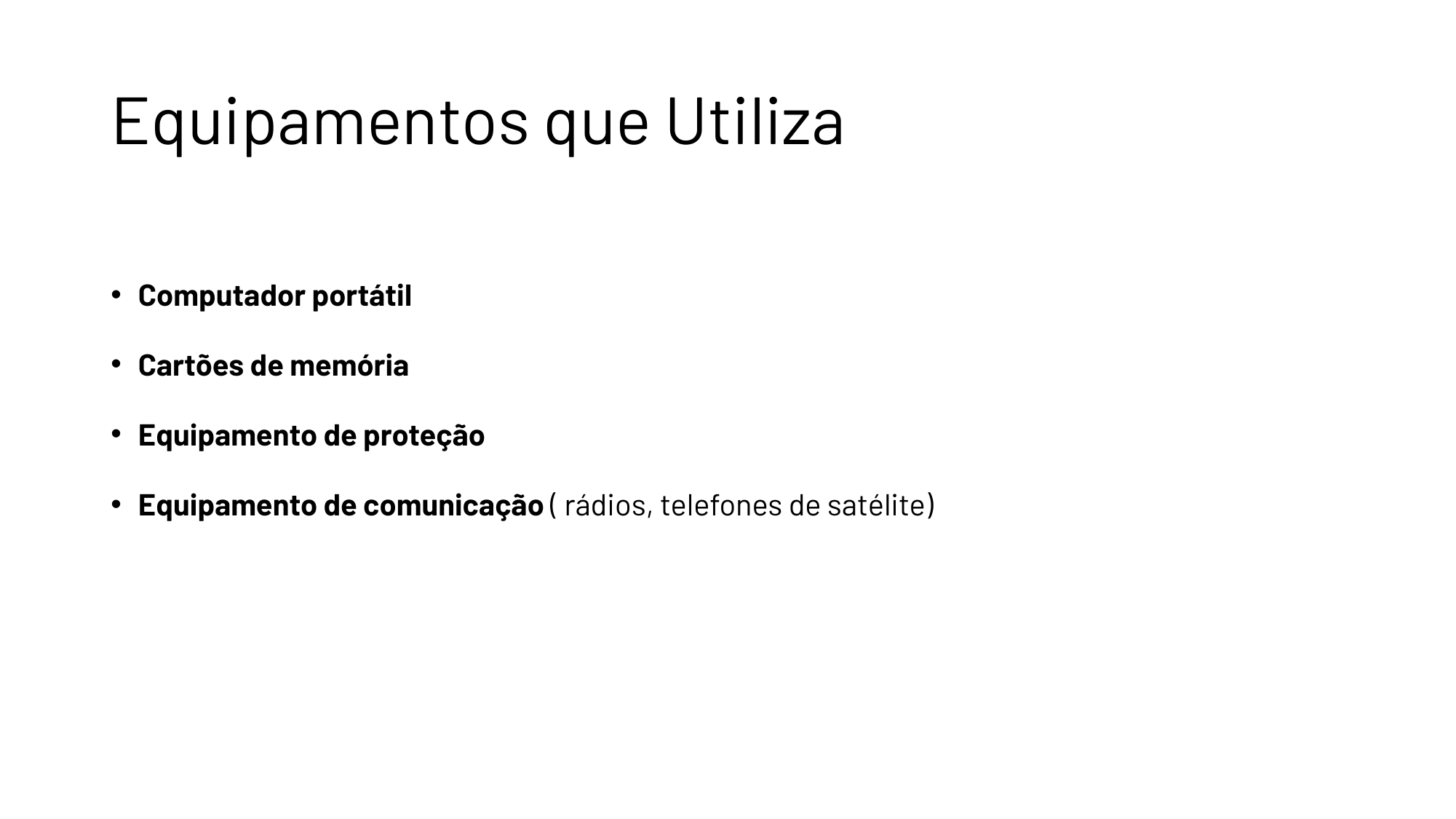

# Equipamentos que Utiliza
Computador portátil
Cartões de memória
Equipamento de proteção
Equipamento de comunicação ( rádios, telefones de satélite)